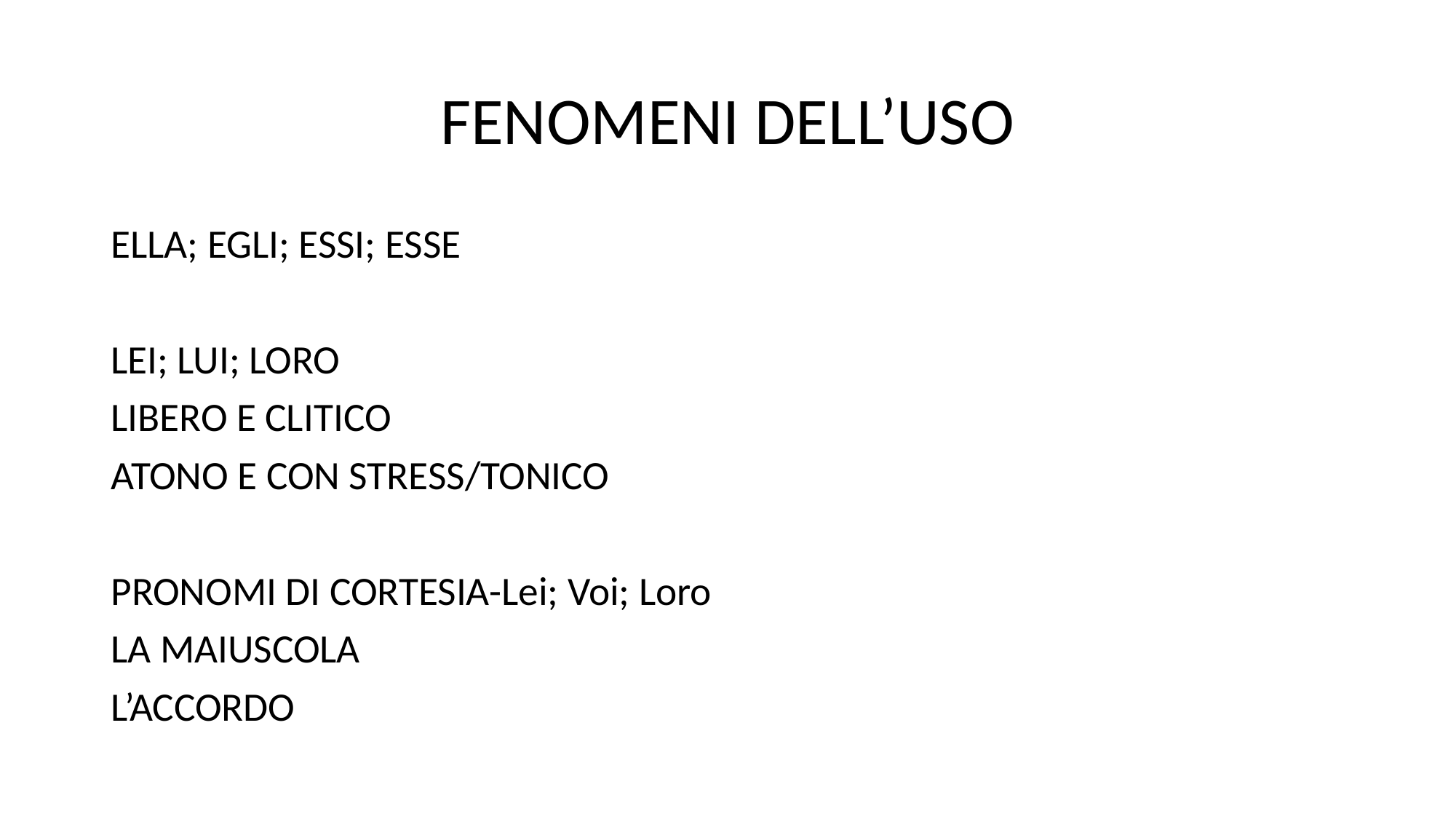

# FENOMENI DELL’USO
ELLA; EGLI; ESSI; ESSE

LEI; LUI; LORO
LIBERO E CLITICO
ATONO E CON STRESS/TONICO

PRONOMI DI CORTESIA-Lei; Voi; Loro
LA MAIUSCOLA
L’ACCORDO